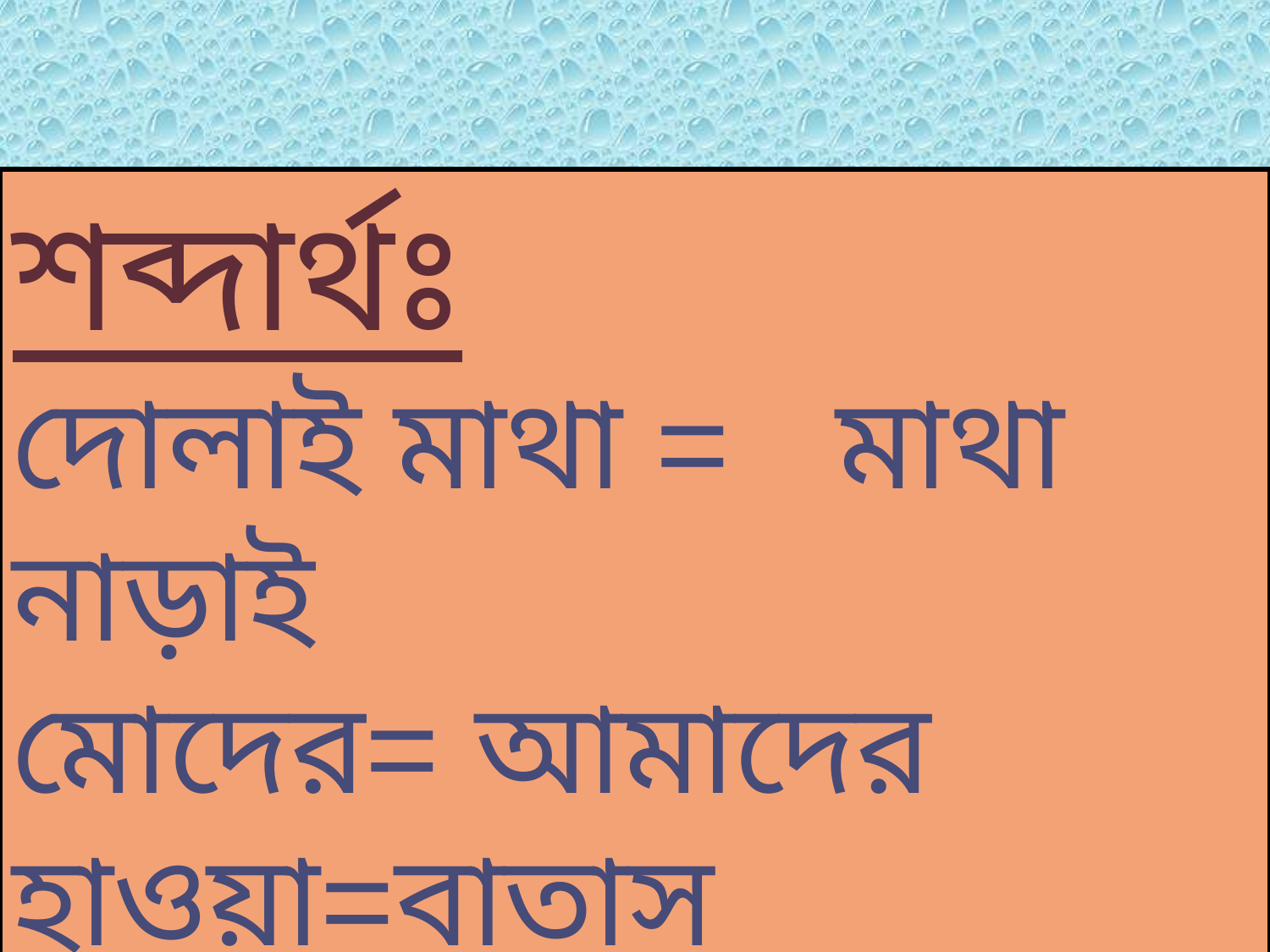

শব্দার্থঃ
দোলাই মাথা =   মাথা  নাড়াই
মোদের= আমাদের
হাওয়া=বাতাস